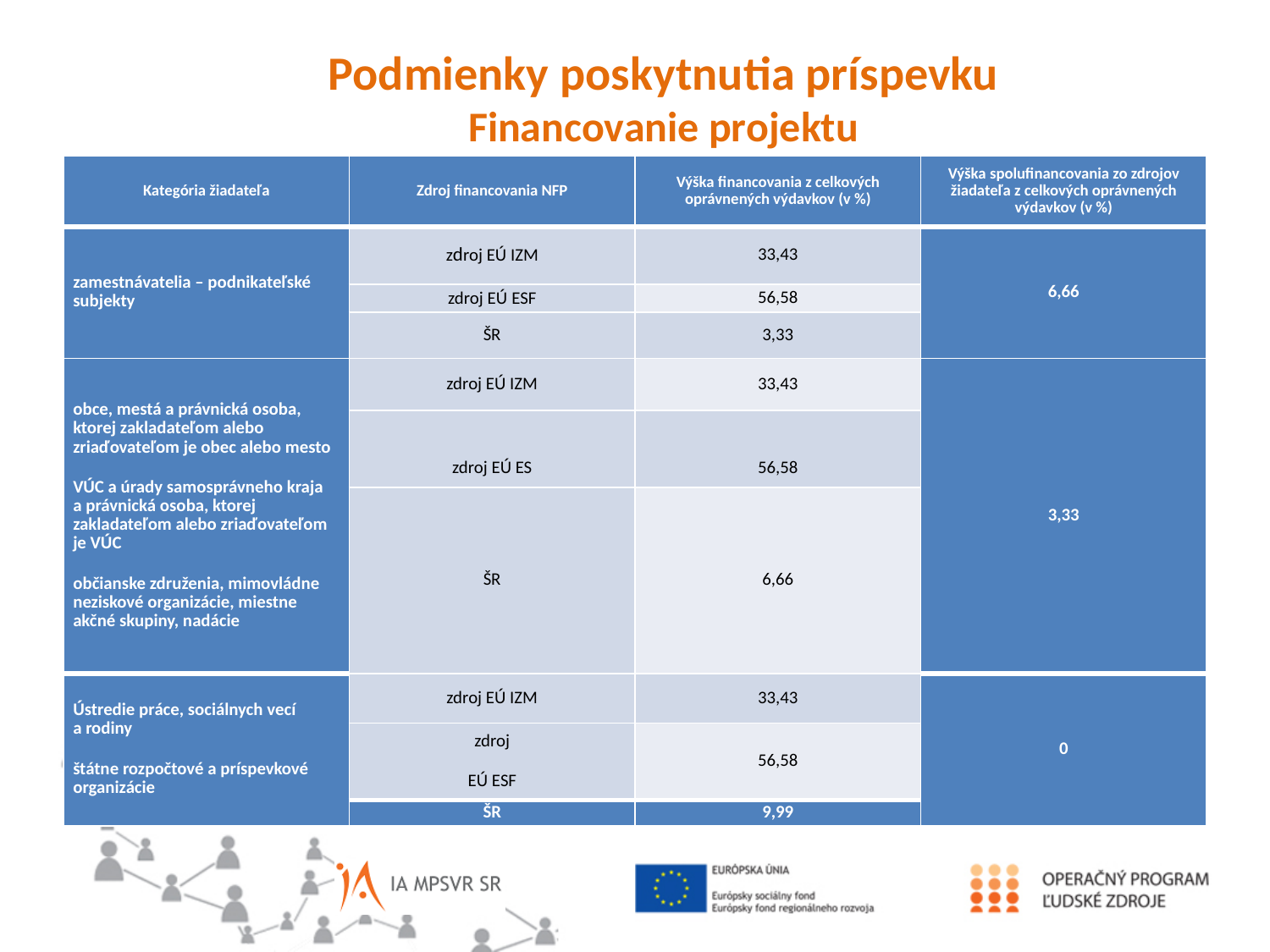

Podmienky poskytnutia príspevku
Financovanie projektu

| Kategória žiadateľa | Zdroj financovania NFP | Výška financovania z celkových oprávnených výdavkov (v %) | Výška spolufinancovania zo zdrojov žiadateľa z celkových oprávnených výdavkov (v %) |
| --- | --- | --- | --- |
| zamestnávatelia – podnikateľské subjekty | zdroj EÚ IZM | 33,43 | 6,66 |
|  | zdroj EÚ ESF | 56,58 |  |
|  | ŠR | 3,33 |  |
| obce, mestá a právnická osoba, ktorej zakladateľom alebo zriaďovateľom je obec alebo mesto VÚC a úrady samosprávneho kraja a právnická osoba, ktorej zakladateľom alebo zriaďovateľom je VÚC občianske združenia, mimovládne neziskové organizácie, miestne akčné skupiny, nadácie | zdroj EÚ IZM | 33,43 | 3,33 |
|  | zdroj EÚ ES | 56,58 |  |
|  | ŠR | 6,66 |  |
| Ústredie práce, sociálnych vecí a rodiny štátne rozpočtové a príspevkové organizácie | zdroj EÚ IZM | 33,43 | 0 |
|  | zdroj EÚ ESF | 56,58 |  |
|  | ŠR | 9,99 |  |